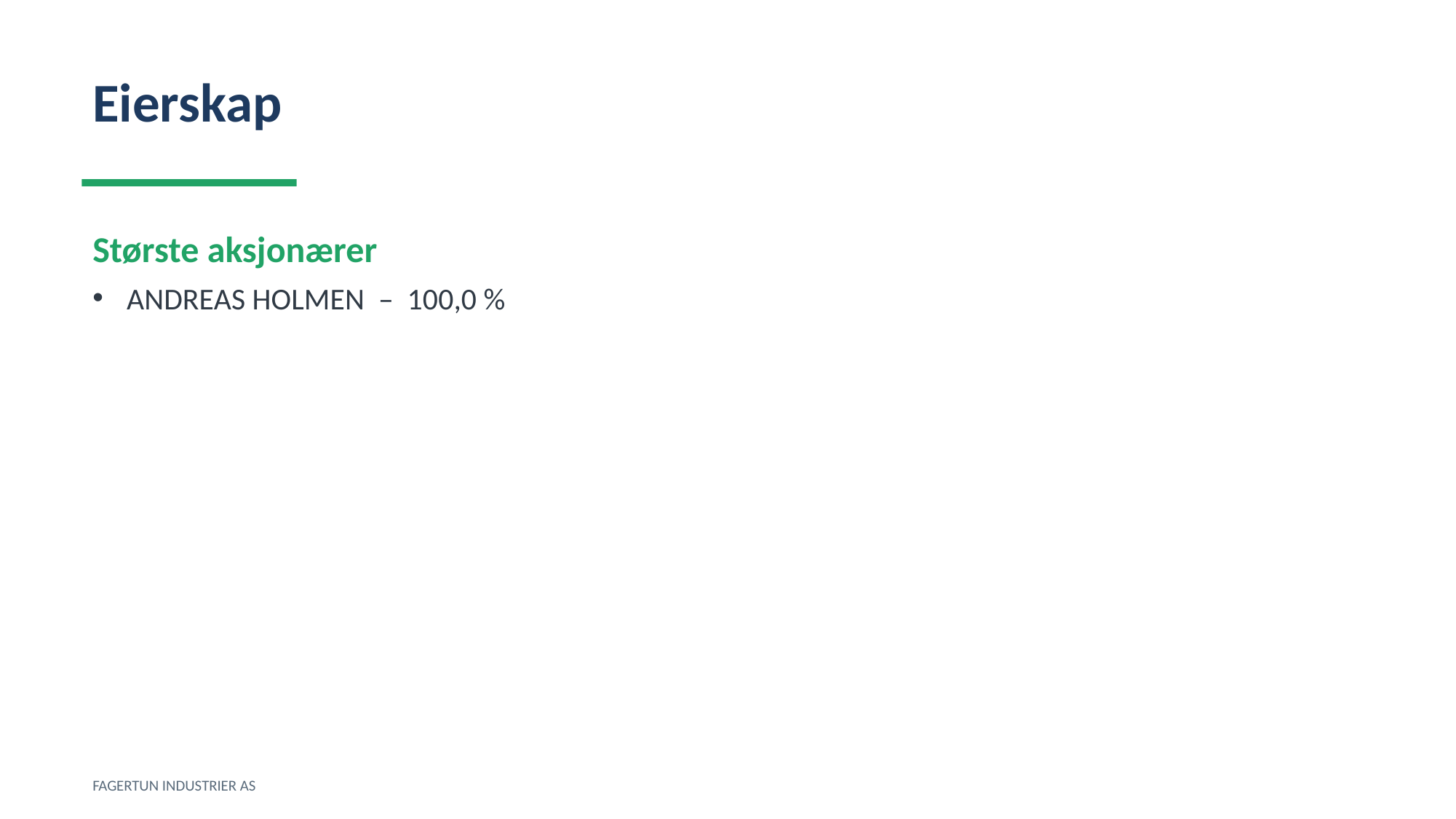

Eierskap

Største aksjonærer
ANDREAS HOLMEN  –  100,0 %
FAGERTUN INDUSTRIER AS